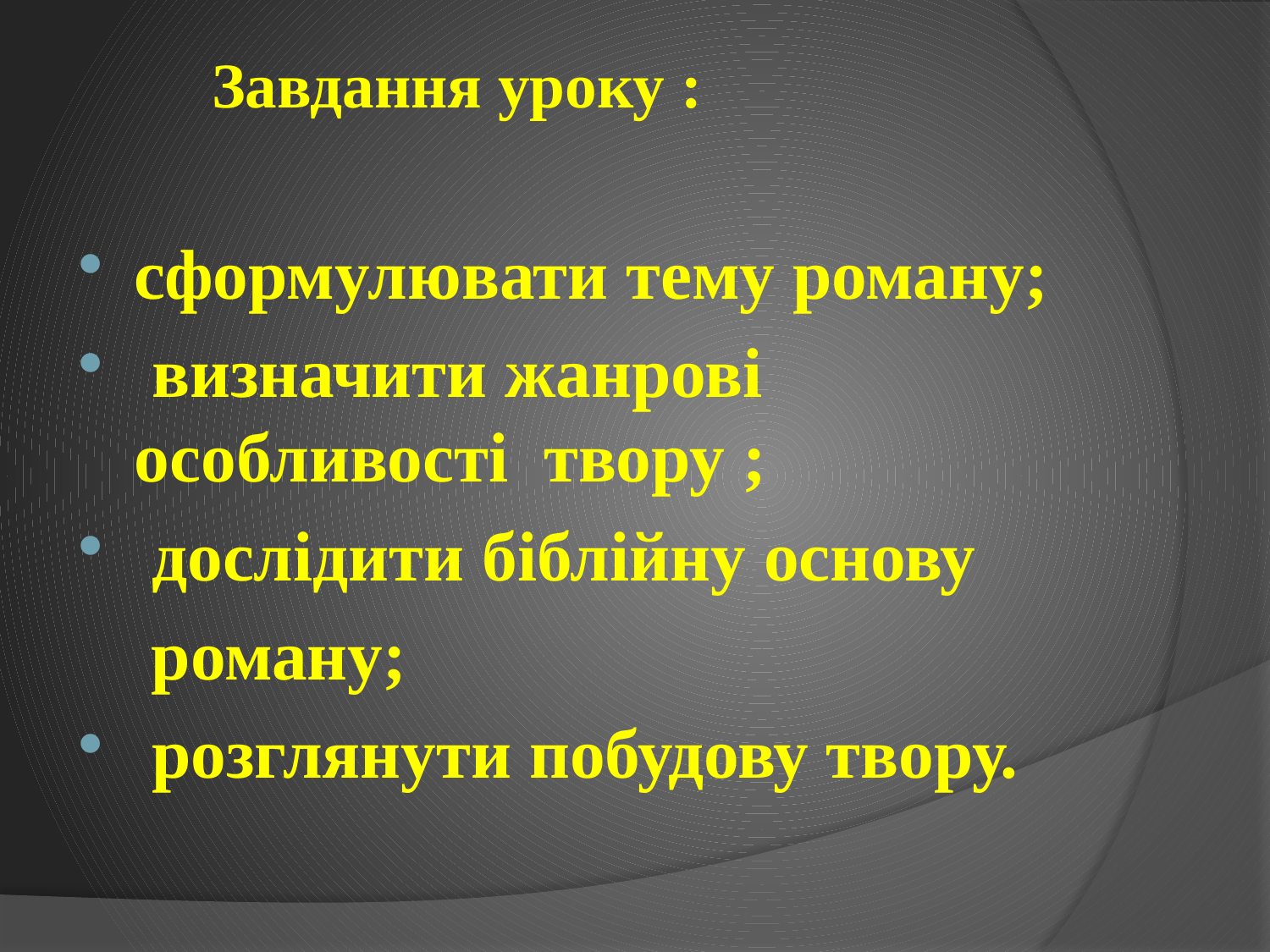

# Завдання уроку :
сформулювати тему роману;
 визначити жанрові   особливості  твору ;
 дослідити біблійну основу
    роману;
 розглянути побудову твору.